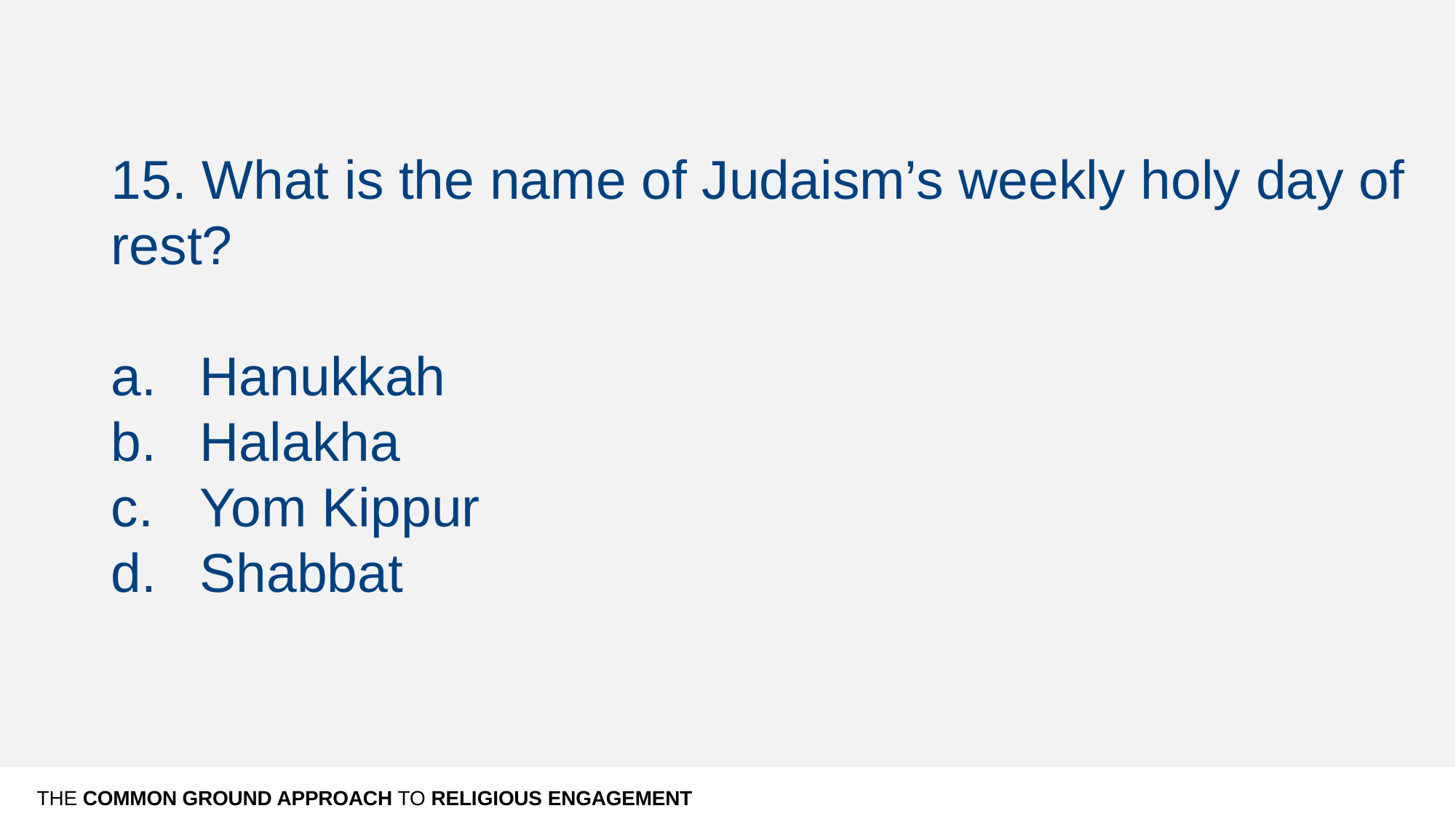

15. What is the name of Judaism’s weekly holy day of rest?

Hanukkah
Halakha
Yom Kippur
Shabbat